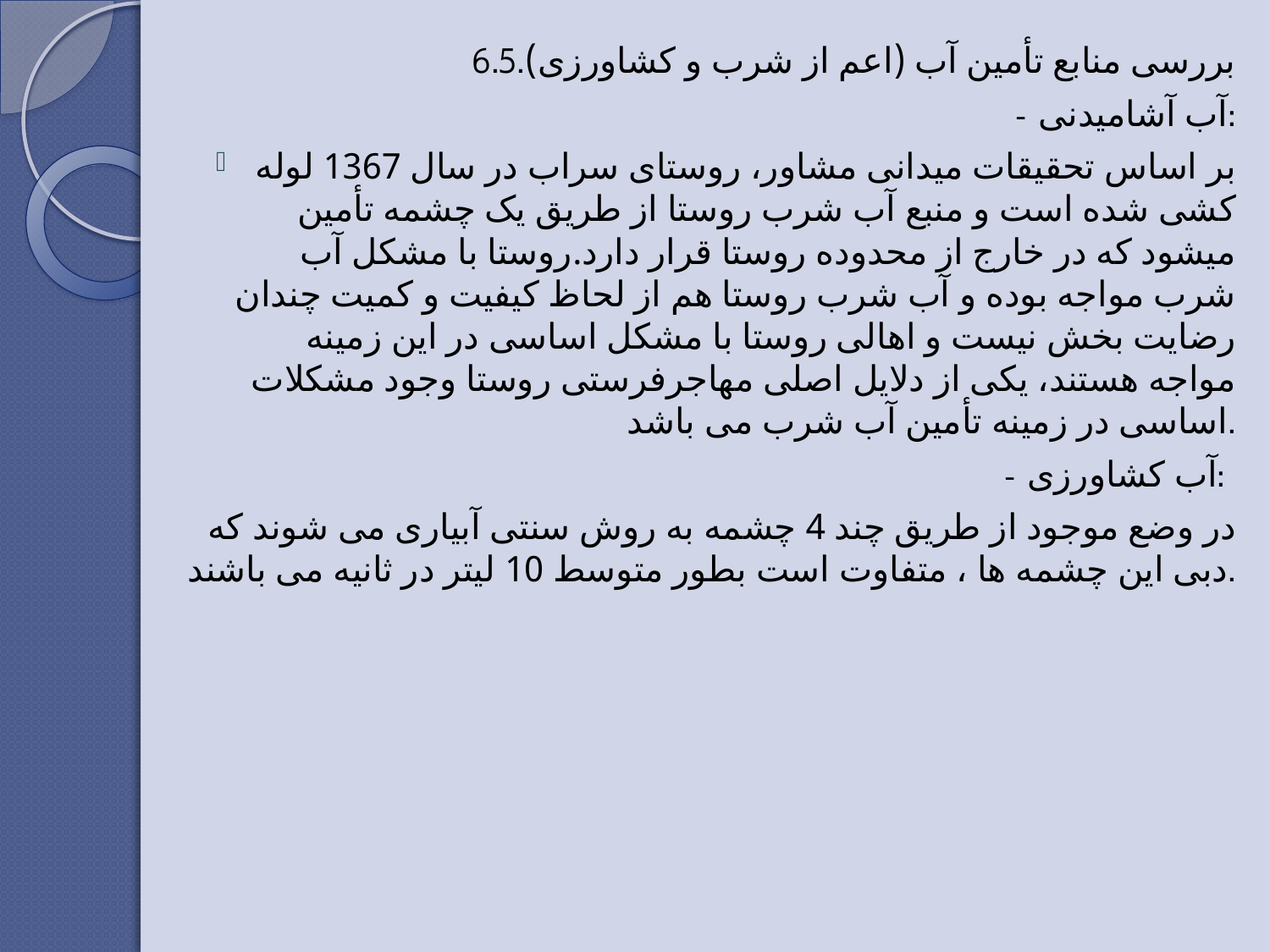

6.5.بررسی منابع تأمین آب (اعم از شرب و کشاورزی)
- آب آشامیدنی:
بر اساس تحقیقات میدانی مشاور، روستای سراب در سال 1367 لوله کشی شده است و منبع آب شرب روستا از طریق یک چشمه تأمین میشود که در خارج از محدوده روستا قرار دارد.روستا با مشکل آب شرب مواجه بوده و آب شرب روستا هم از لحاظ کیفیت و کمیت چندان رضایت بخش نیست و اهالی روستا با مشکل اساسی در این زمینه مواجه هستند، یکی از دلایل اصلی مهاجرفرستی روستا وجود مشکلات اساسی در زمینه تأمین آب شرب می باشد.
- آب کشاورزی:
در وضع موجود از طریق چند 4 چشمه به روش سنتی آبیاری می شوند که دبی این چشمه ها ، متفاوت است بطور متوسط 10 لیتر در ثانیه می باشند.